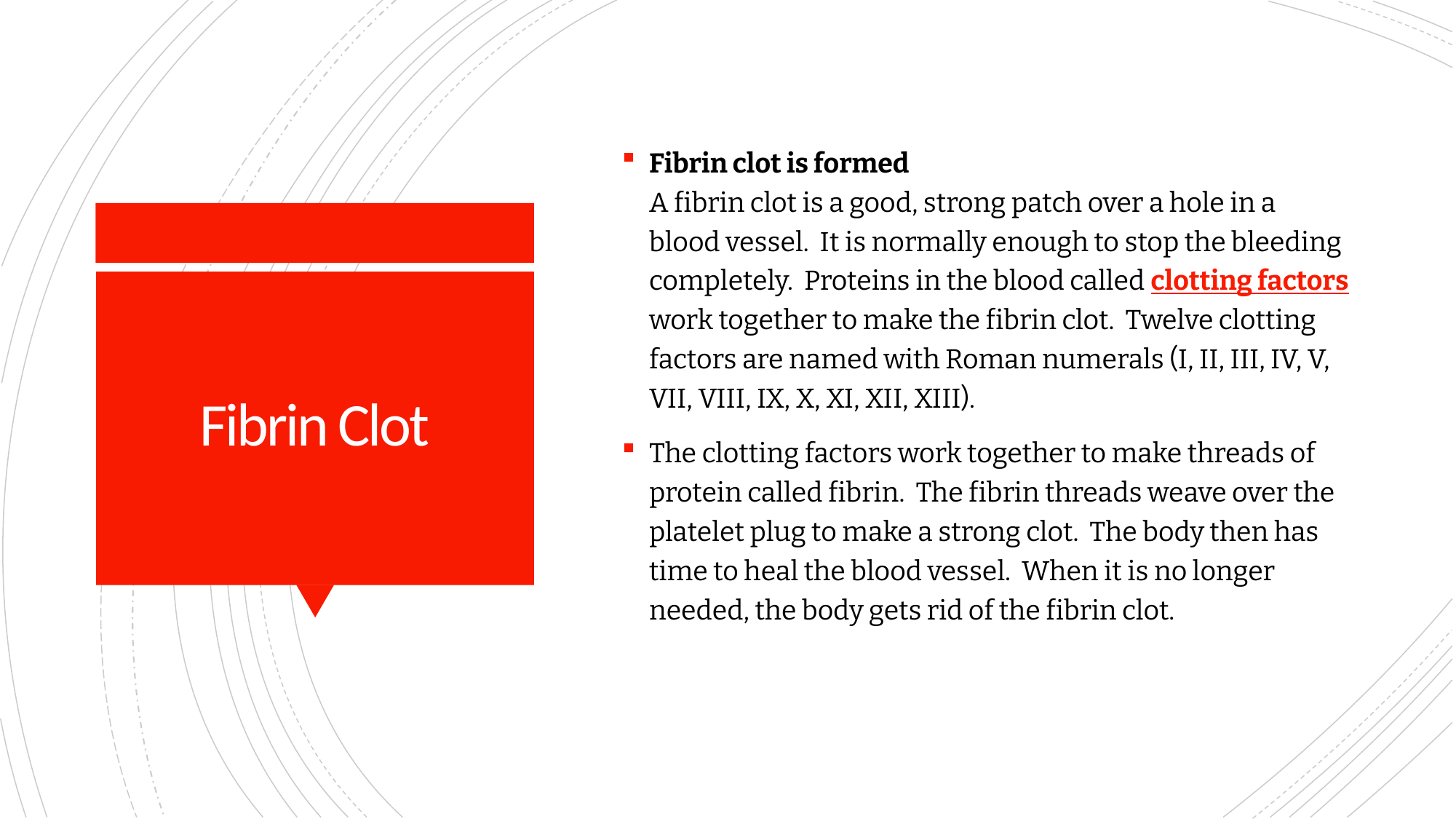

Fibrin clot is formed
A fibrin clot is a good, strong patch over a hole in a blood vessel.  It is normally enough to stop the bleeding completely.  Proteins in the blood called clotting factors work together to make the fibrin clot.  Twelve clotting factors are named with Roman numerals (I, II, III, IV, V, VII, VIII, IX, X, XI, XII, XIII).
The clotting factors work together to make threads of protein called fibrin.  The fibrin threads weave over the platelet plug to make a strong clot.  The body then has time to heal the blood vessel.  When it is no longer needed, the body gets rid of the fibrin clot.

# Fibrin Clot